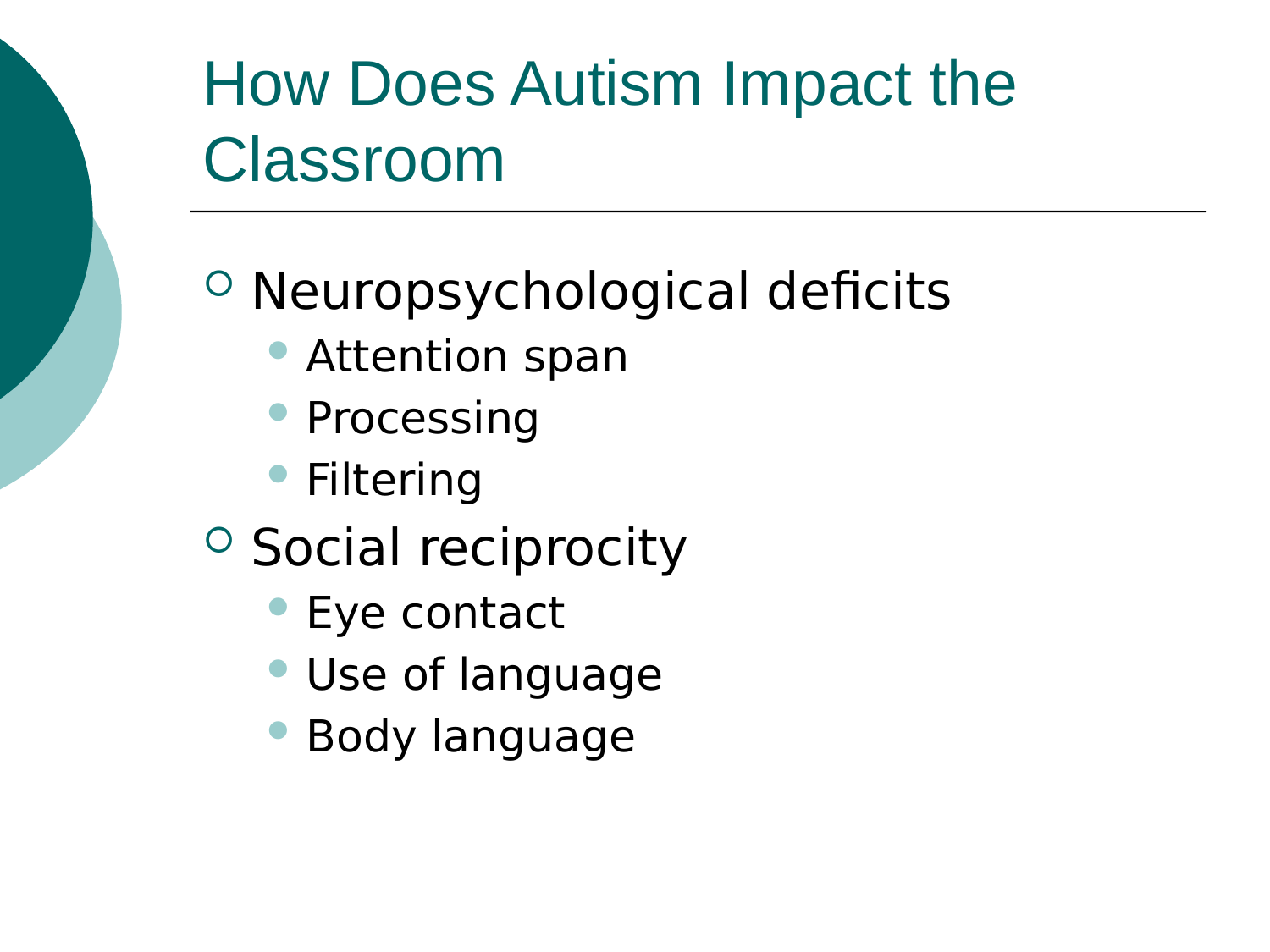

# How Does Autism Impact the Classroom
Neuropsychological deficits
Attention span
Processing
Filtering
Social reciprocity
Eye contact
Use of language
Body language